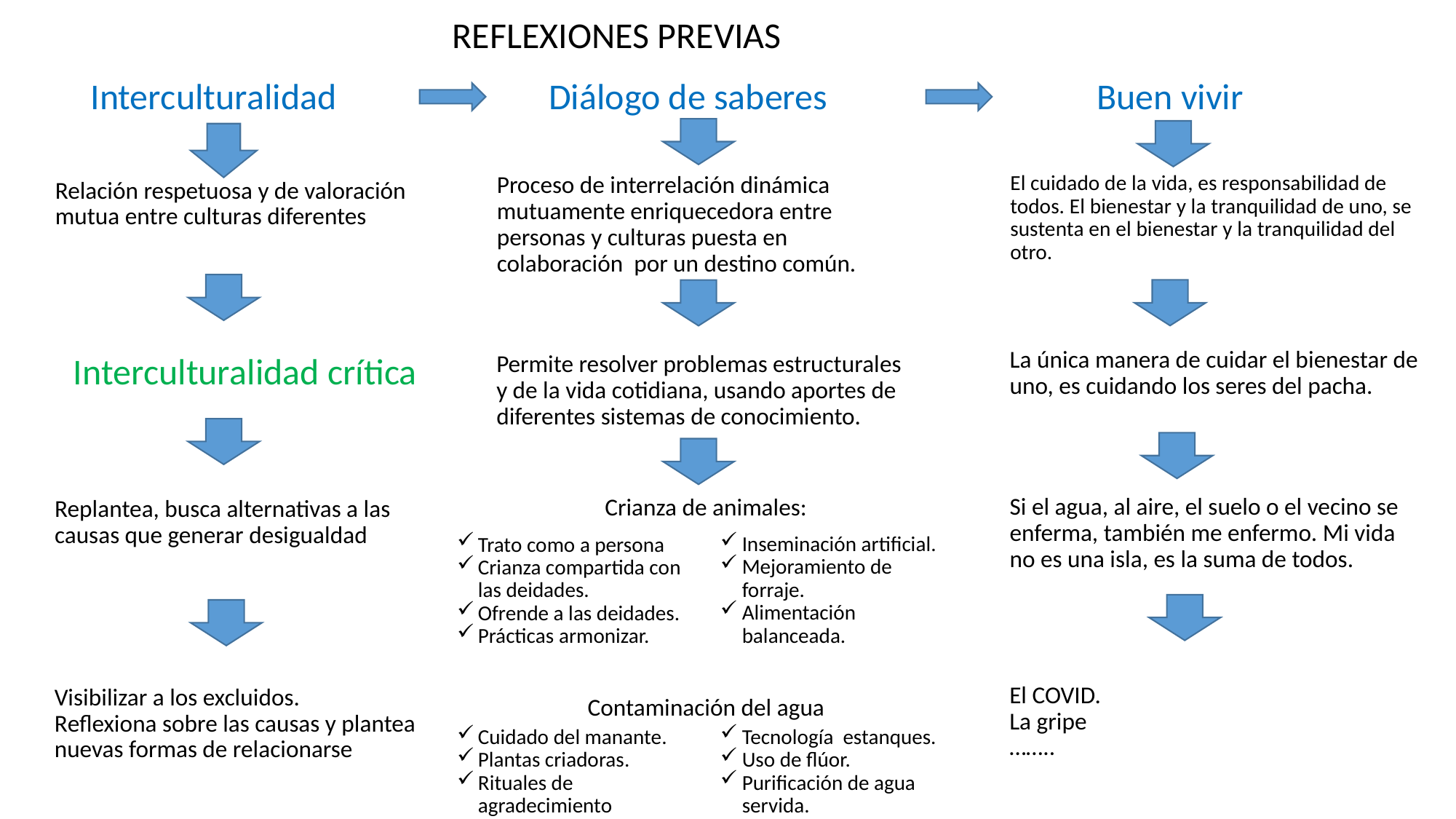

REFLEXIONES PREVIAS
Buen vivir
Diálogo de saberes
# Interculturalidad

El cuidado de la vida, es responsabilidad de todos. El bienestar y la tranquilidad de uno, se sustenta en el bienestar y la tranquilidad del otro.
Proceso de interrelación dinámica mutuamente enriquecedora entre personas y culturas puesta en colaboración  por un destino común.
Relación respetuosa y de valoración mutua entre culturas diferentes

La única manera de cuidar el bienestar de uno, es cuidando los seres del pacha.
Permite resolver problemas estructurales y de la vida cotidiana, usando aportes de diferentes sistemas de conocimiento.
Interculturalidad crítica

Si el agua, al aire, el suelo o el vecino se enferma, también me enfermo. Mi vida no es una isla, es la suma de todos.
Crianza de animales:
Replantea, busca alternativas a las causas que generar desigualdad
Inseminación artificial.
Mejoramiento de forraje.
Alimentación balanceada.
Trato como a persona
Crianza compartida con las deidades.
Ofrende a las deidades.
Prácticas armonizar.

El COVID.
La gripe
……..
Visibilizar a los excluidos.
Reflexiona sobre las causas y plantea nuevas formas de relacionarse
Contaminación del agua
Tecnología  estanques.
Uso de flúor.
Purificación de agua servida.
Cuidado del manante.
Plantas criadoras.
Rituales de agradecimiento